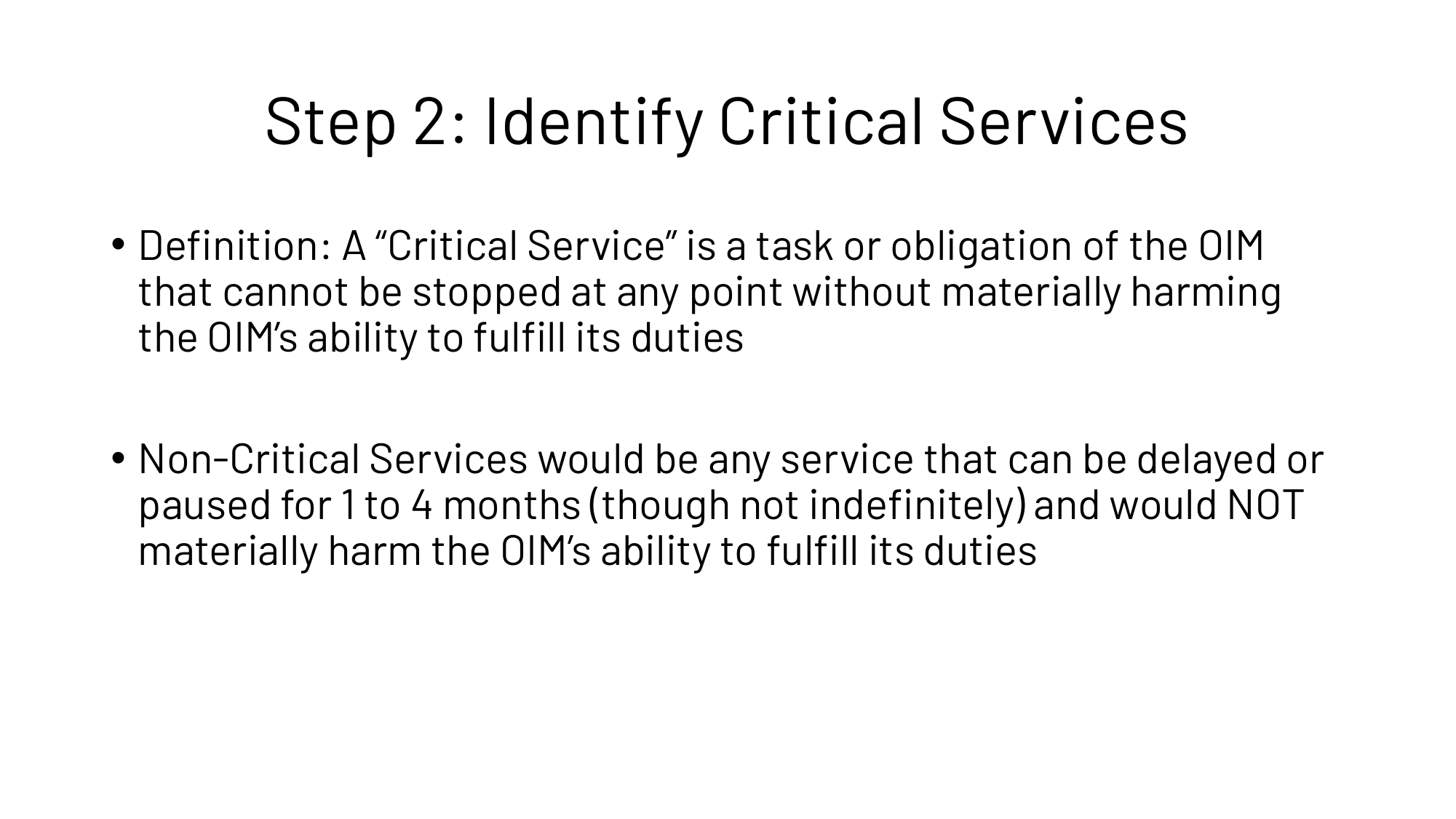

# Step 2: Identify Critical Services
Definition: A “Critical Service” is a task or obligation of the OIM that cannot be stopped at any point without materially harming the OIM’s ability to fulfill its duties

Non-Critical Services would be any service that can be delayed or paused for 1 to 4 months (though not indefinitely) and would NOT materially harm the OIM’s ability to fulfill its duties